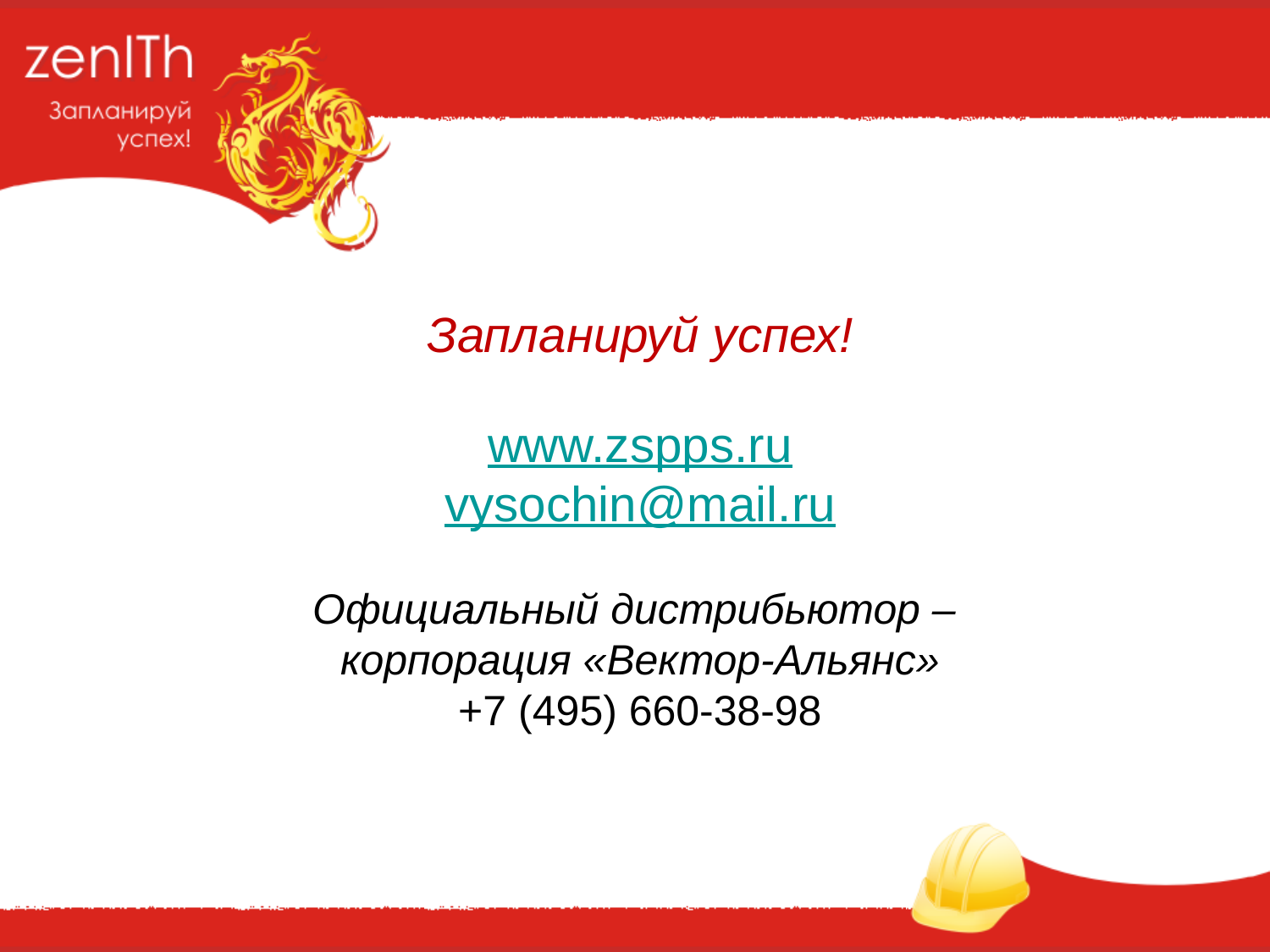

Запланируй успех!

www.zspps.ru
vysochin@mail.ru

Официальный дистрибьютор –
корпорация «Вектор-Альянс»
+7 (495) 660-38-98